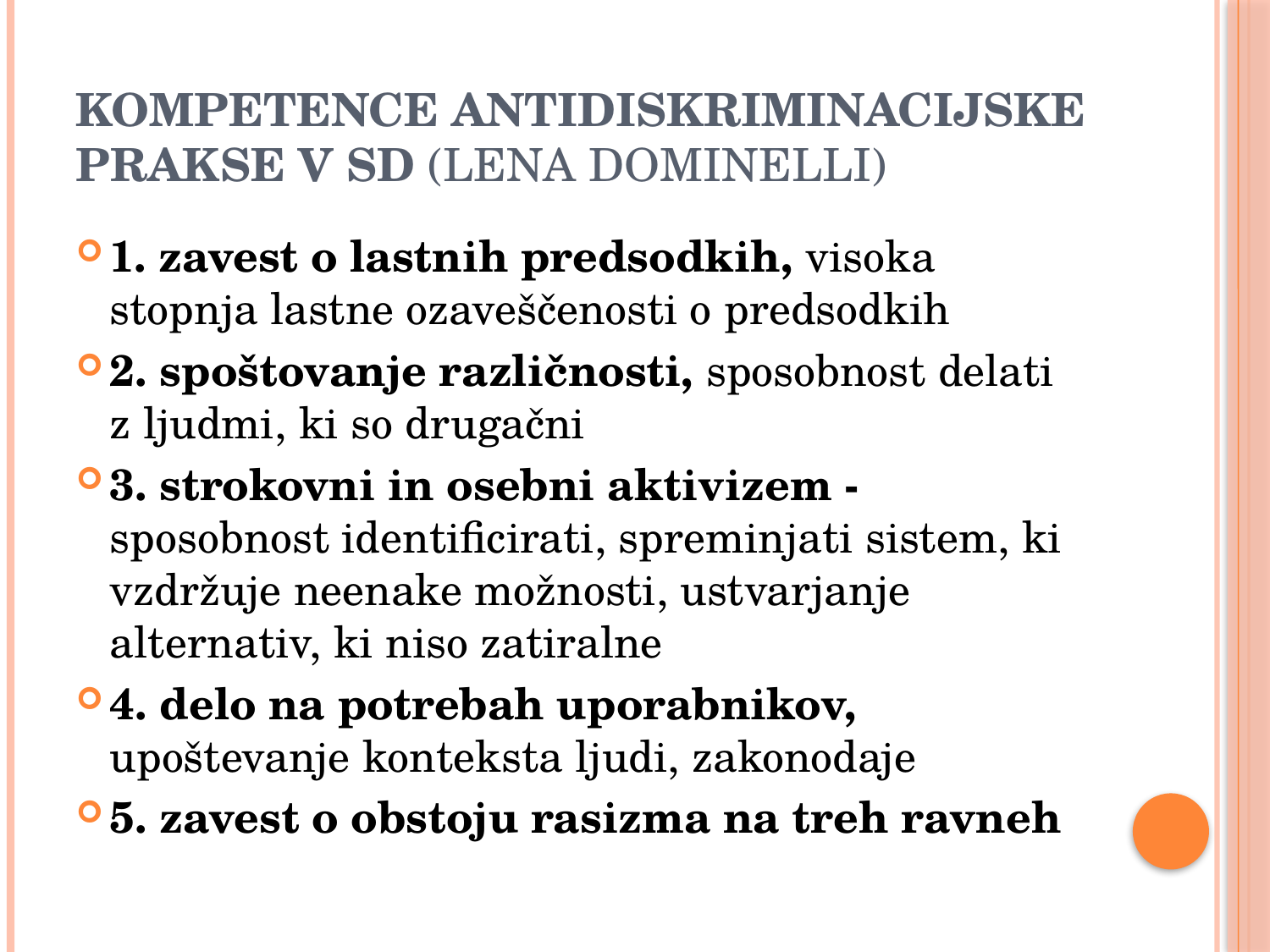

# Kompetence antidiskriminacijske prakse v SD (Lena Dominelli)
1. zavest o lastnih predsodkih, visoka stopnja lastne ozaveščenosti o predsodkih
2. spoštovanje različnosti, sposobnost delati z ljudmi, ki so drugačni
3. strokovni in osebni aktivizem - sposobnost identificirati, spreminjati sistem, ki vzdržuje neenake možnosti, ustvarjanje alternativ, ki niso zatiralne
4. delo na potrebah uporabnikov, upoštevanje konteksta ljudi, zakonodaje
5. zavest o obstoju rasizma na treh ravneh